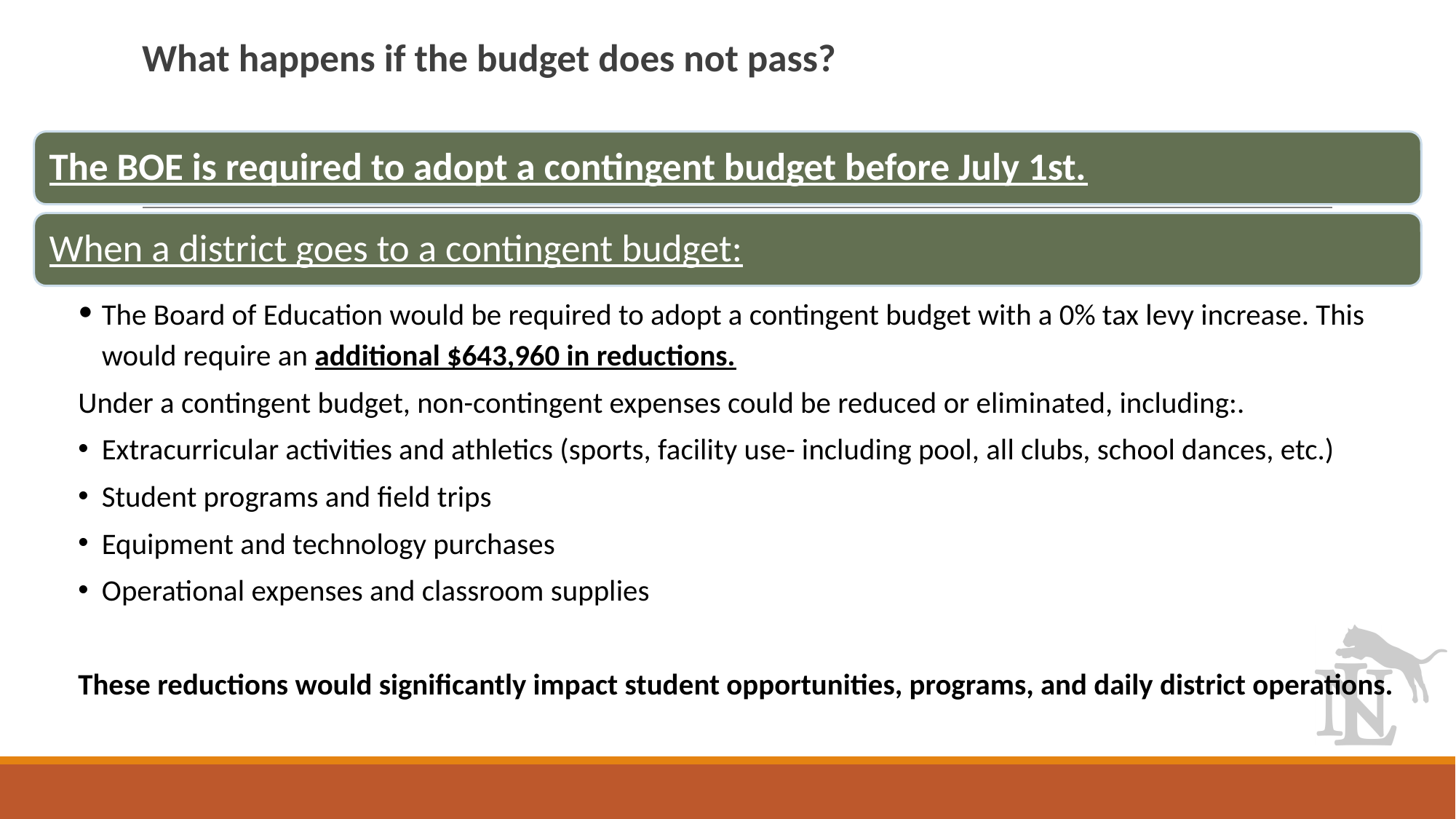

# What happens if the budget does not pass?

The BOE is required to adopt a contingent budget before July 1st.

When a district goes to a contingent budget:
The Board of Education would be required to adopt a contingent budget with a 0% tax levy increase. This would require an additional $643,960 in reductions.
Under a contingent budget, non-contingent expenses could be reduced or eliminated, including:.
Extracurricular activities and athletics (sports, facility use- including pool, all clubs, school dances, etc.)
Student programs and field trips
Equipment and technology purchases
Operational expenses and classroom supplies

These reductions would significantly impact student opportunities, programs, and daily district operations.